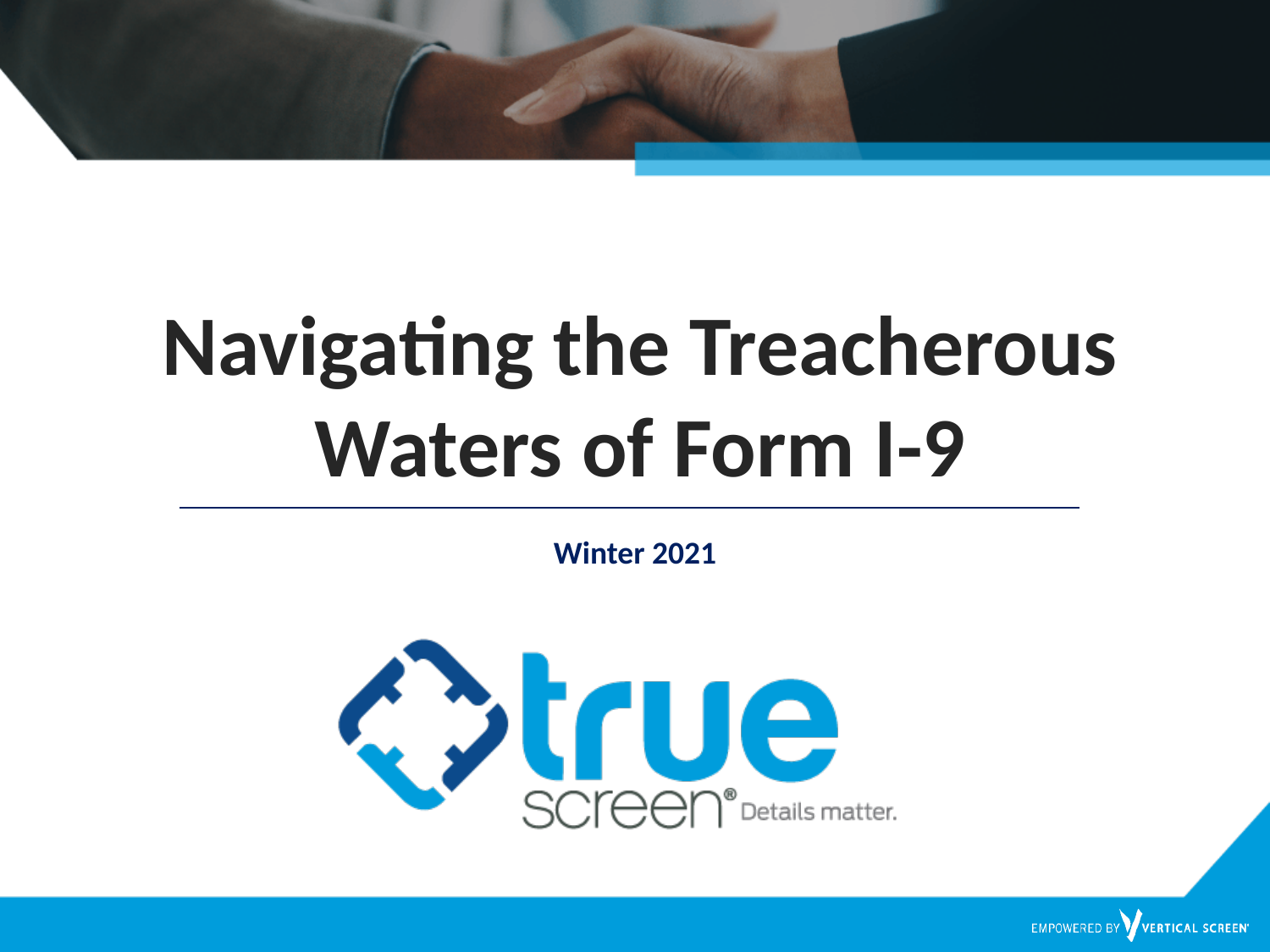

Navigating the Treacherous Waters of Form I-9
Winter 2021